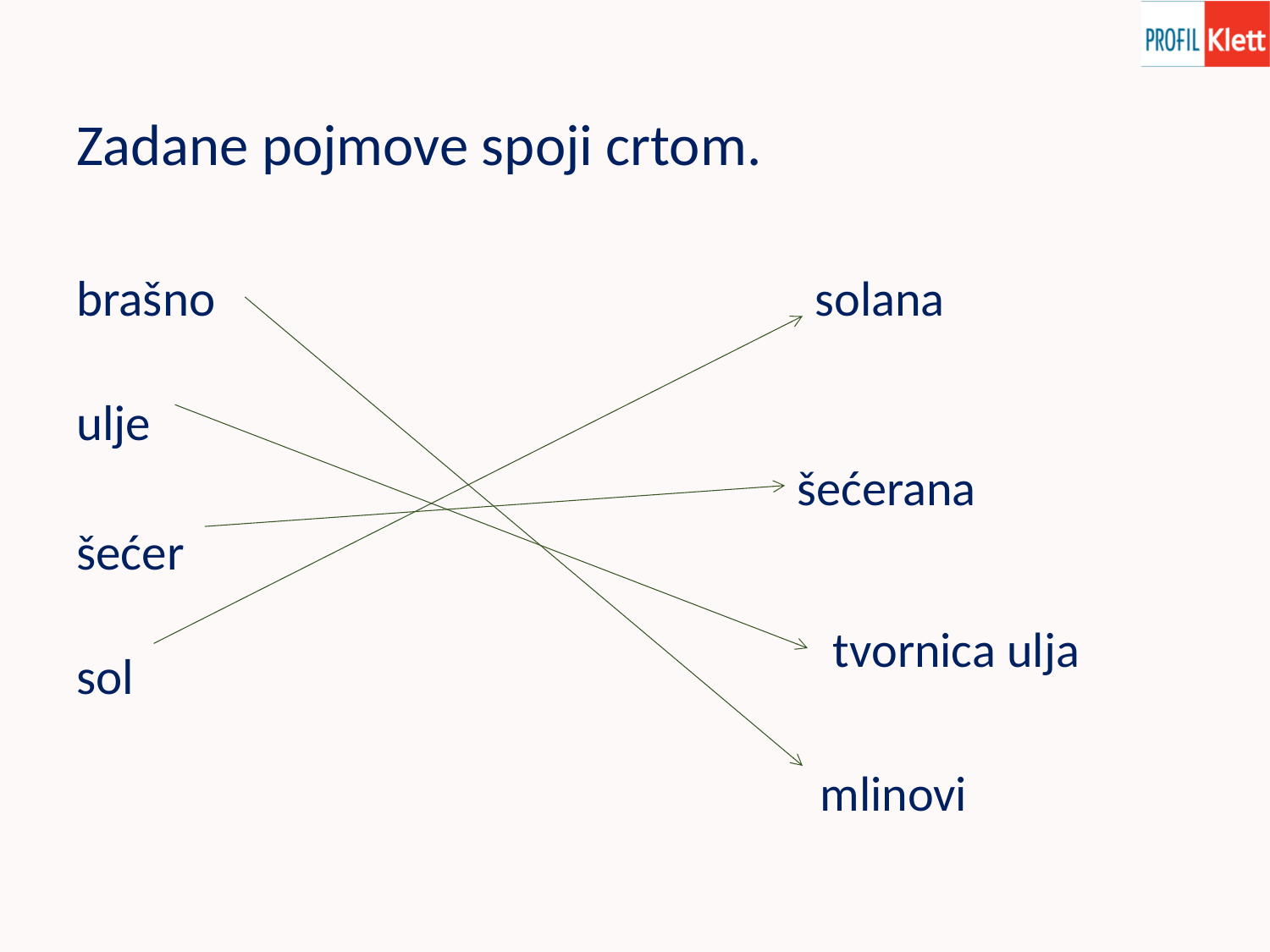

# Zadane pojmove spoji crtom.

brašno

ulje

šećer

sol

solana
šećerana
tvornica ulja
mlinovi